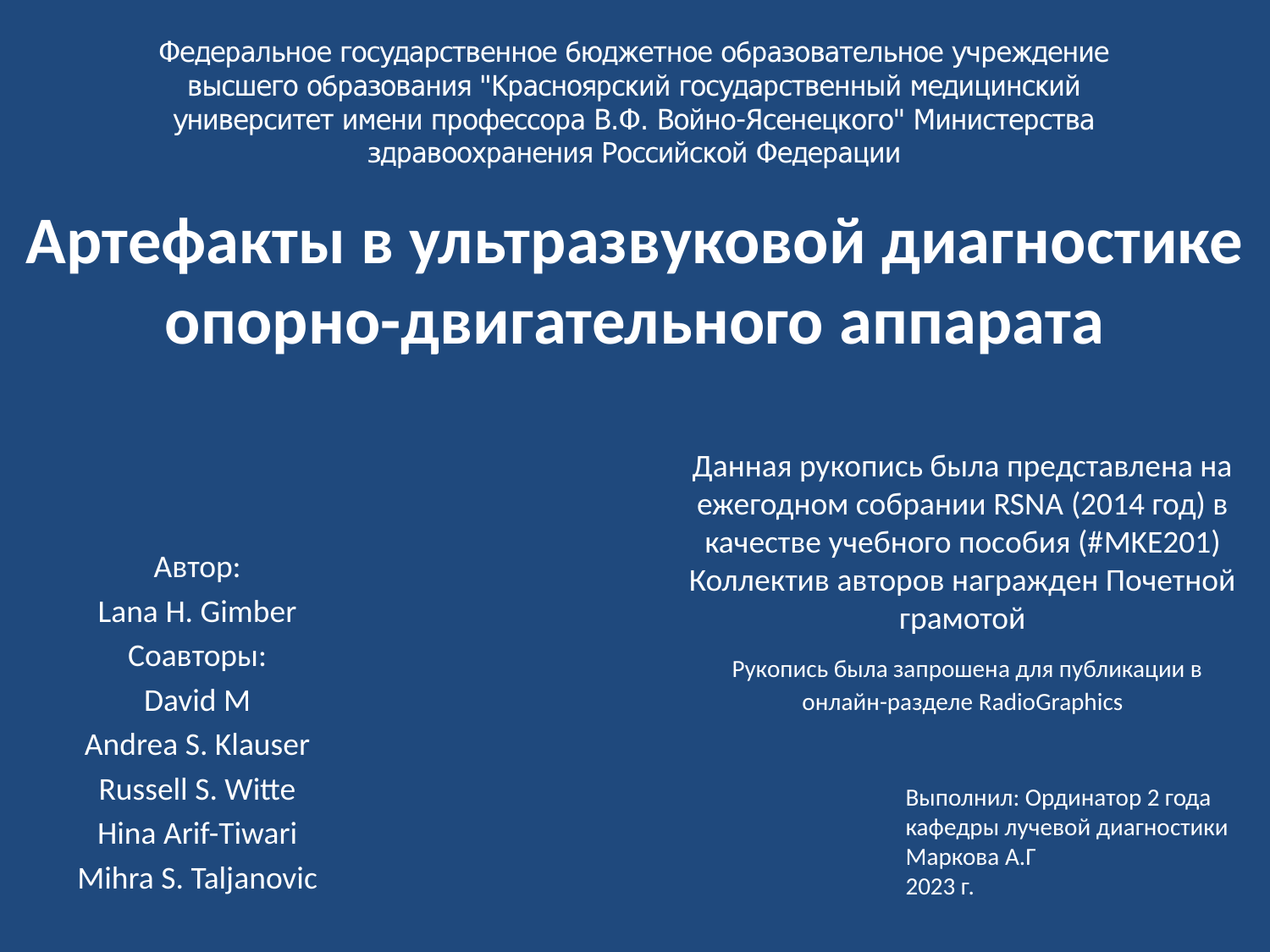

Федеральное государственное бюджетное образовательное учреждение высшего образования "Красноярский государственный медицинский университет имени профессора В.Ф. Войно-Ясенецкого" Министерства здравоохранения Российской Федерации
Артефакты в ультразвуковой диагностике опорно-двигательного аппарата

Данная рукопись была представлена на ежегодном собрании RSNA (2014 год) в качестве учебного пособия (#MKE201) Коллектив авторов награжден Почетной грамотой
 Рукопись была запрошена для публикации в онлайн-разделе RadioGraphics
Автор:
Lana H. Gimber
Соавторы:
David M
Andrea S. Klauser
Russell S. Witte
Hina Arif-Tiwari
Mihra S. Taljanovic
Выполнил: Ординатор 2 года
кафедры лучевой диагностики
Маркова А.Г
2023 г.